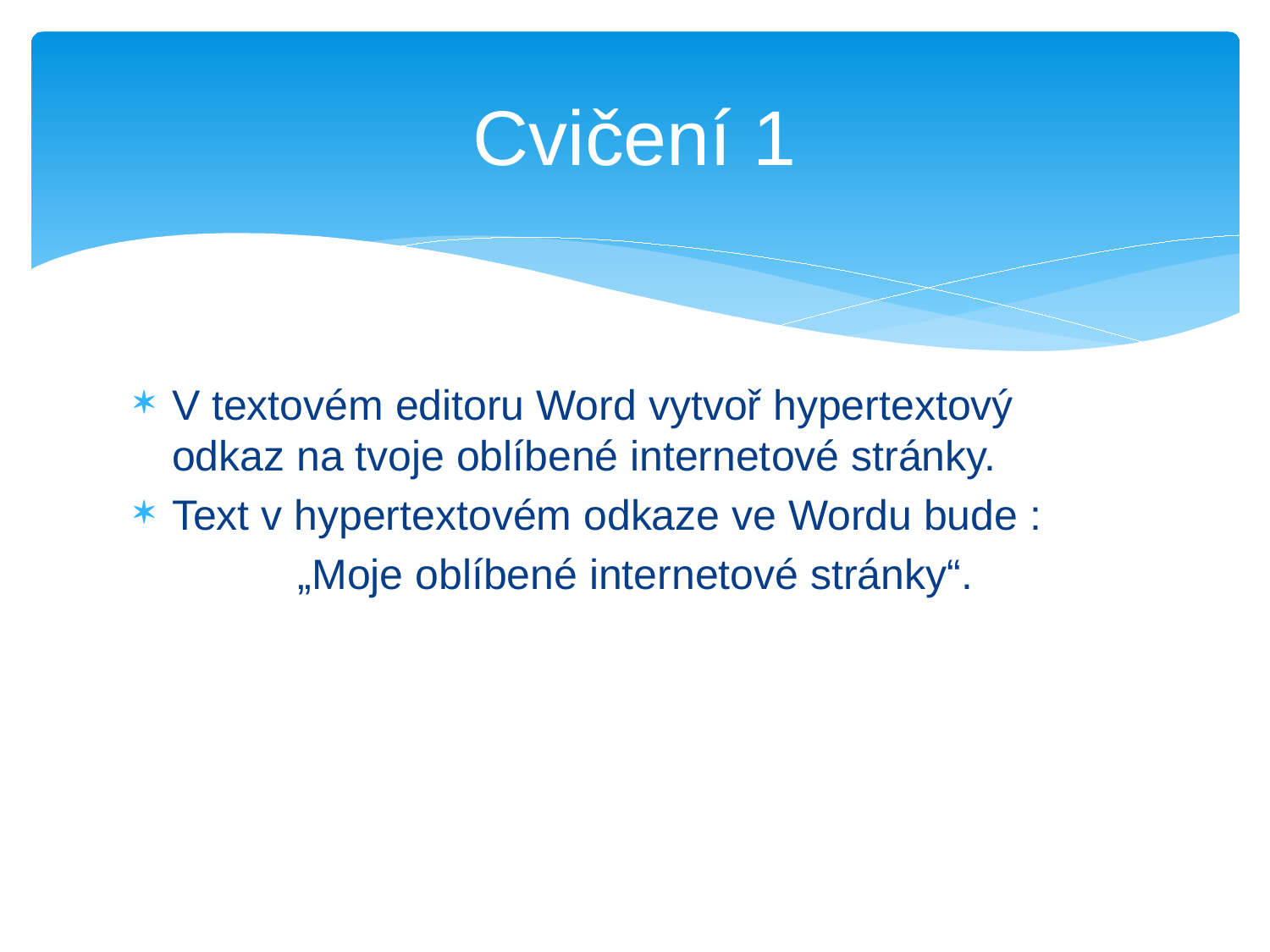

# Cvičení 1
V textovém editoru Word vytvoř hypertextový odkaz na tvoje oblíbené internetové stránky.
Text v hypertextovém odkaze ve Wordu bude :
„Moje oblíbené internetové stránky“.